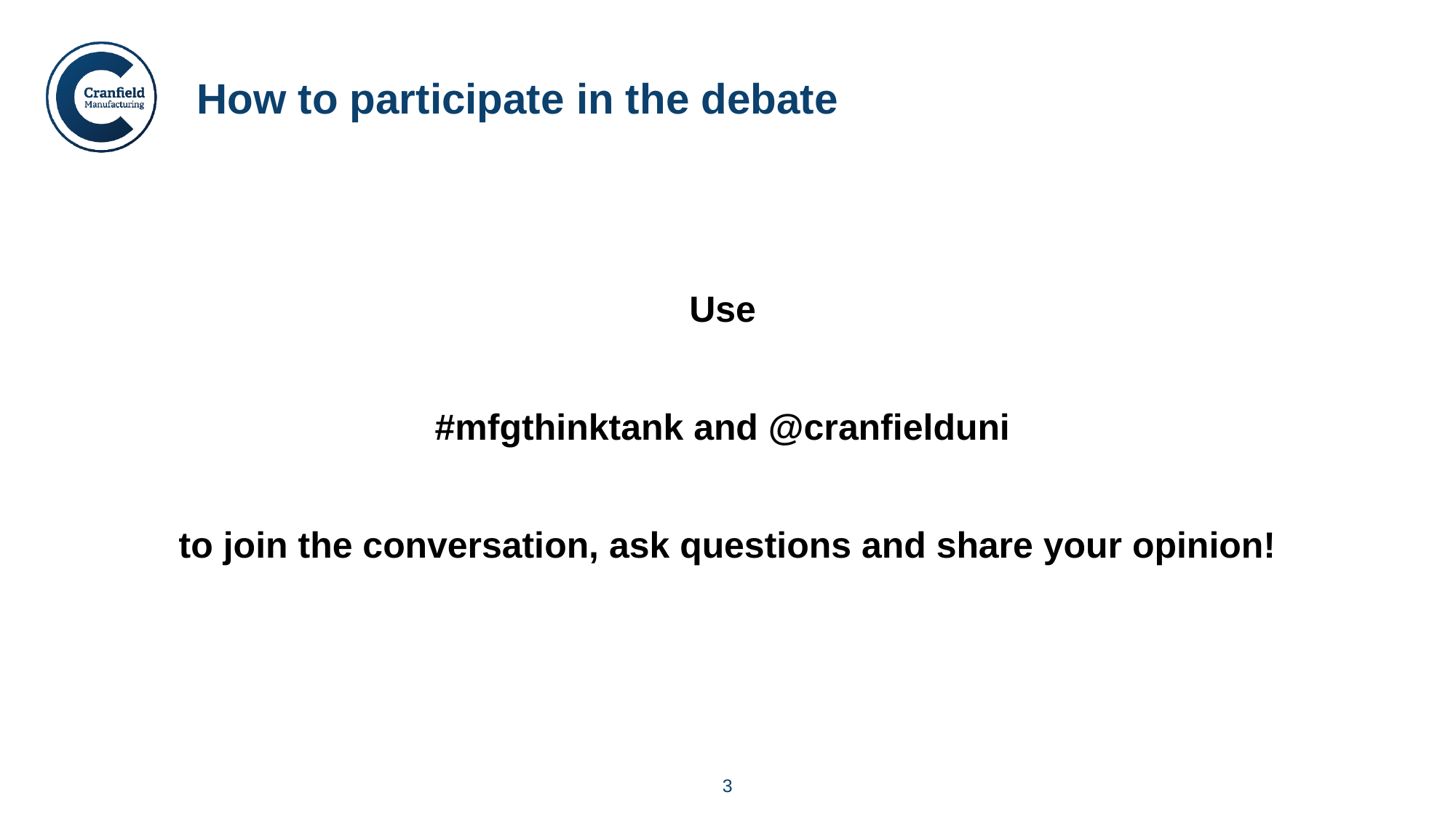

How to participate in the debate
Use

#mfgthinktank and @cranfielduni

to join the conversation, ask questions and share your opinion!